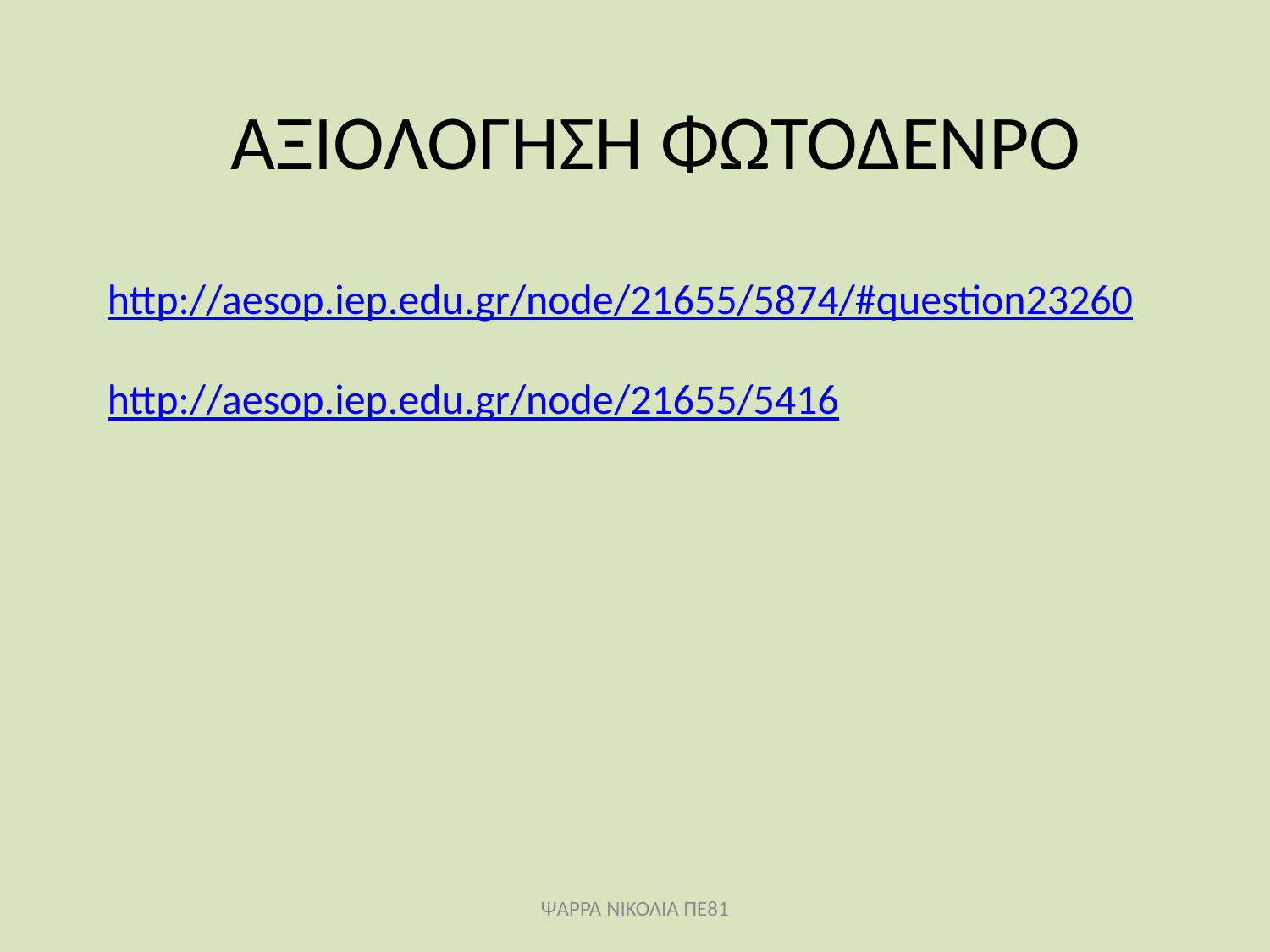

ΑΞΙΟΛΟΓΗΣΗ ΦΩΤΟΔΕΝΡΟ
http://aesop.iep.edu.gr/node/21655/5874/#question23260
http://aesop.iep.edu.gr/node/21655/5416
ΨΑΡΡΑ ΝΙΚΟΛΙΑ ΠΕ81